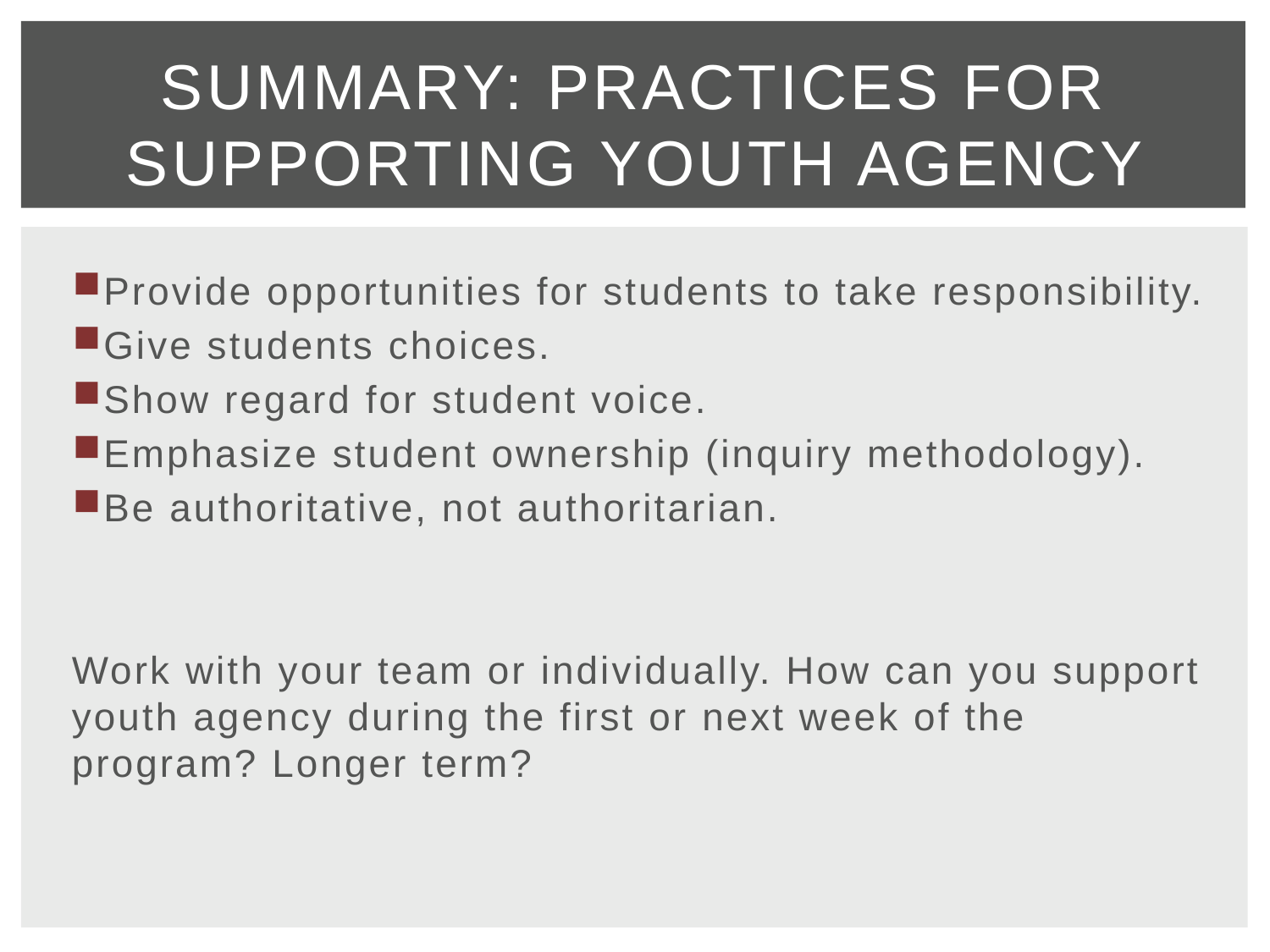

# Summary: Practices for supporting Youth Agency
Provide opportunities for students to take responsibility.
Give students choices.
Show regard for student voice.
Emphasize student ownership (inquiry methodology).
Be authoritative, not authoritarian.

Work with your team or individually. How can you support youth agency during the first or next week of the program? Longer term?